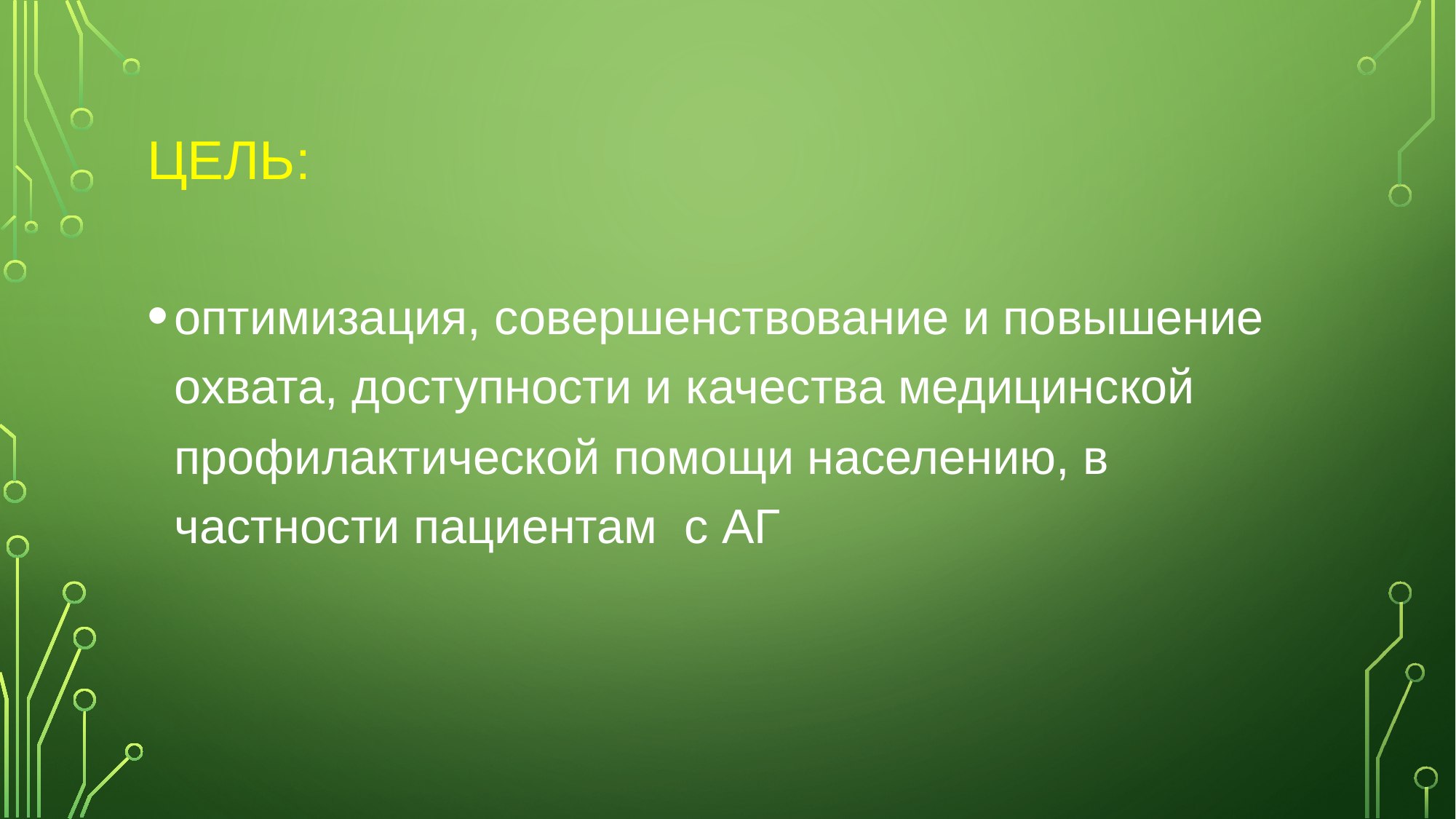

# Цель:
оптимизация, совершенствование и повышение охвата, доступности и качества медицинской профилактической помощи населению, в частности пациентам  с АГ